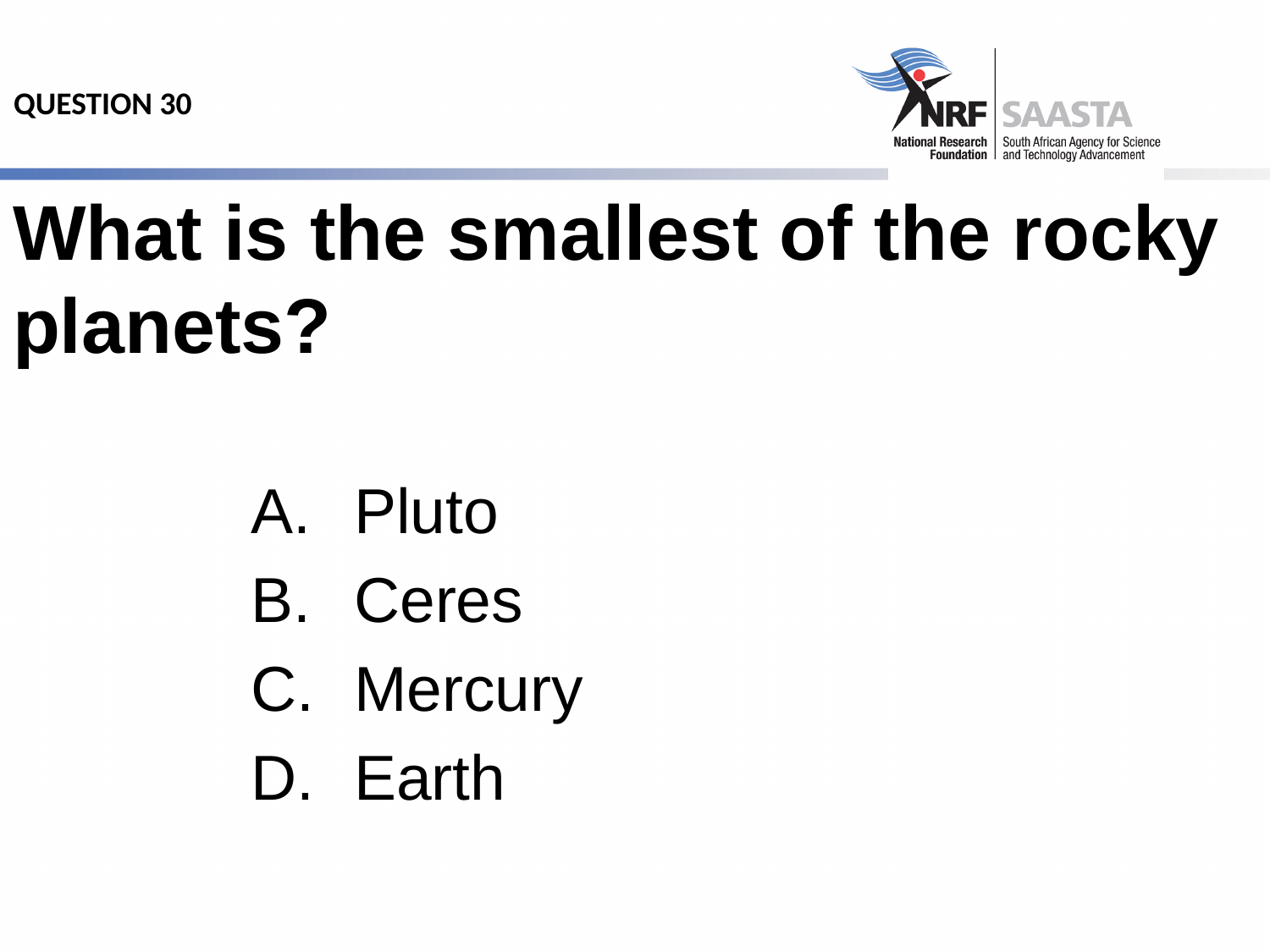

# QUESTION 30
What is the smallest of the rocky planets?

Pluto
Ceres
Mercury
Earth